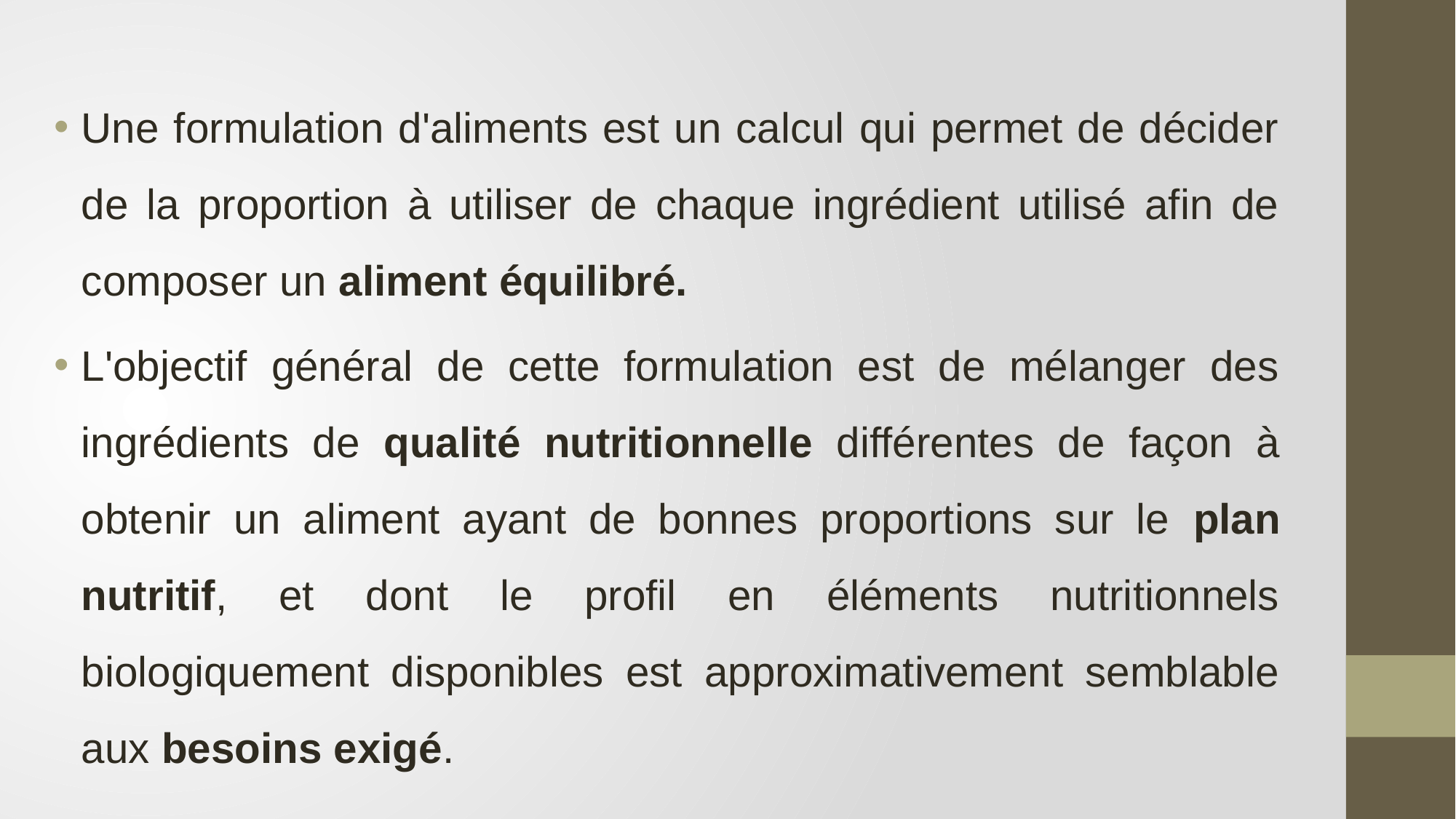

Une formulation d'aliments est un calcul qui permet de décider de la proportion à utiliser de chaque ingrédient utilisé afin de composer un aliment équilibré.
L'objectif général de cette formulation est de mélanger des ingrédients de qualité nutritionnelle différentes de façon à obtenir un aliment ayant de bonnes proportions sur le plan nutritif, et dont le profil en éléments nutritionnels biologiquement disponibles est approximativement semblable aux besoins exigé.